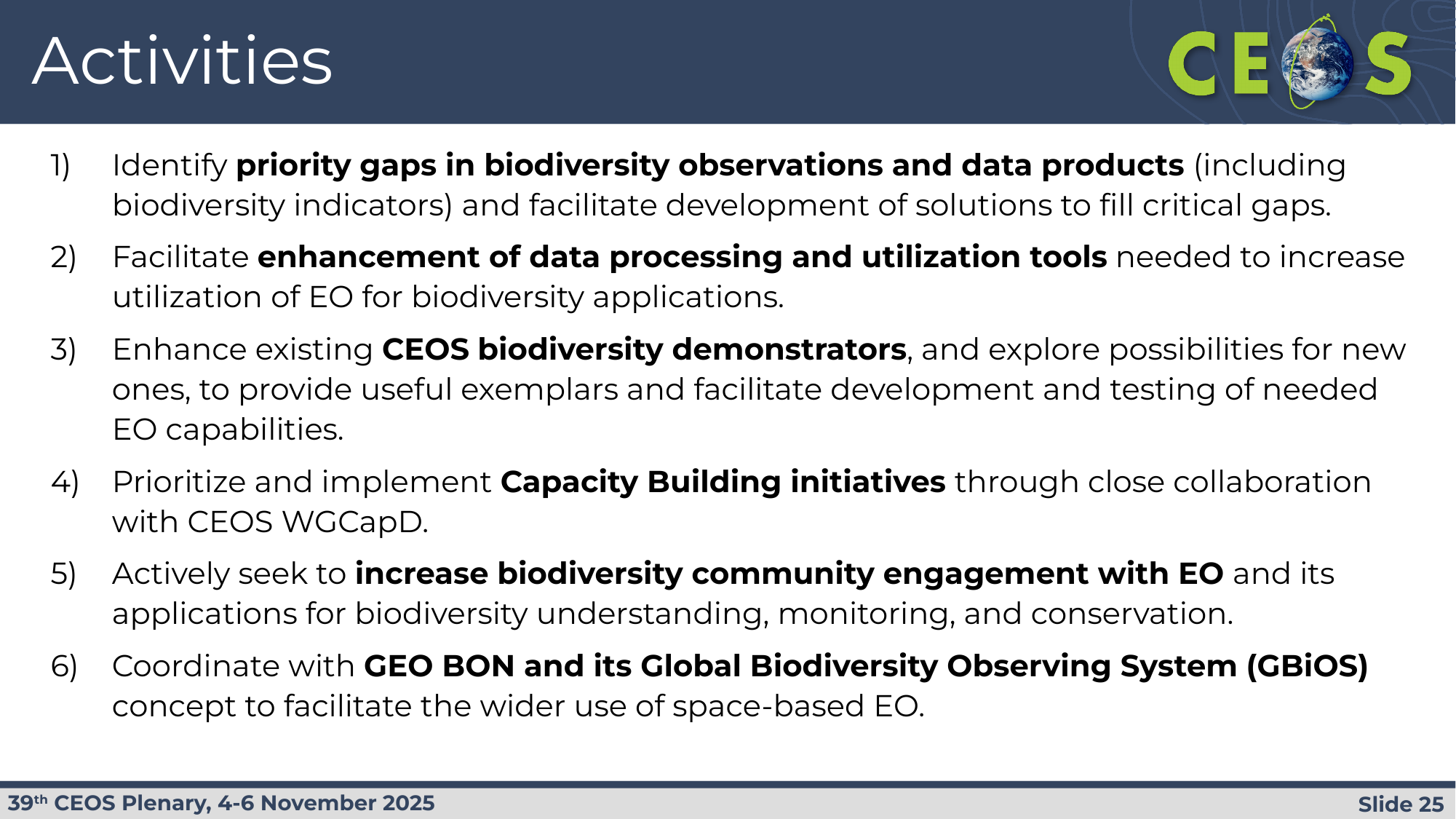

# Activities
Identify priority gaps in biodiversity observations and data products (including biodiversity indicators) and facilitate development of solutions to fill critical gaps.
Facilitate enhancement of data processing and utilization tools needed to increase utilization of EO for biodiversity applications.
Enhance existing CEOS biodiversity demonstrators, and explore possibilities for new ones, to provide useful exemplars and facilitate development and testing of needed EO capabilities.
Prioritize and implement Capacity Building initiatives through close collaboration with CEOS WGCapD.
Actively seek to increase biodiversity community engagement with EO and its applications for biodiversity understanding, monitoring, and conservation.
Coordinate with GEO BON and its Global Biodiversity Observing System (GBiOS) concept to facilitate the wider use of space-based EO.